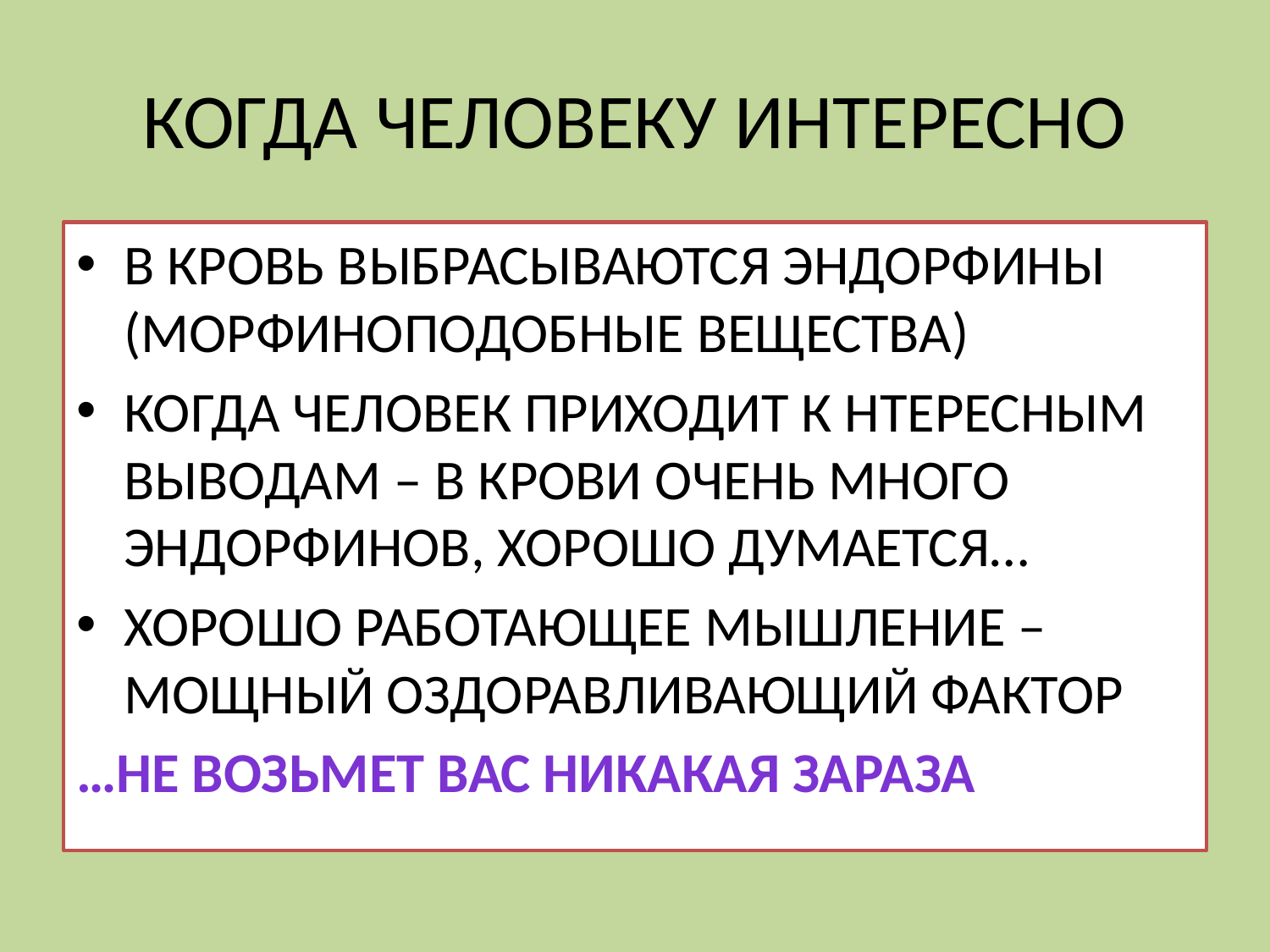

# КОГДА ЧЕЛОВЕКУ ИНТЕРЕСНО
В КРОВЬ ВЫБРАСЫВАЮТСЯ ЭНДОРФИНЫ (МОРФИНОПОДОБНЫЕ ВЕЩЕСТВА)
КОГДА ЧЕЛОВЕК ПРИХОДИТ К НТЕРЕСНЫМ ВЫВОДАМ – В КРОВИ ОЧЕНЬ МНОГО ЭНДОРФИНОВ, ХОРОШО ДУМАЕТСЯ…
ХОРОШО РАБОТАЮЩЕЕ МЫШЛЕНИЕ – МОЩНЫЙ ОЗДОРАВЛИВАЮЩИЙ ФАКТОР
…не возьмет вас никакая зараза